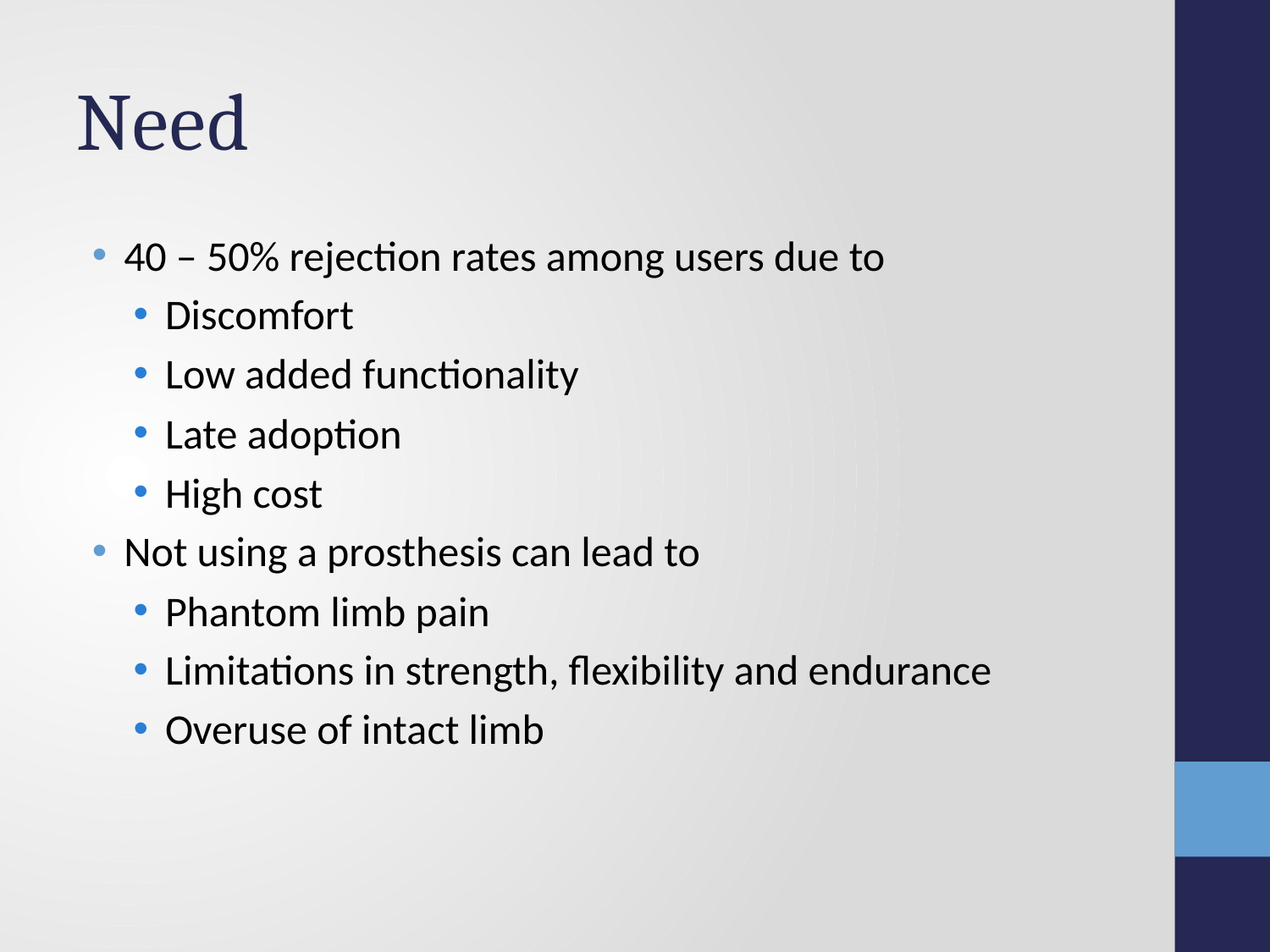

# Need
40 – 50% rejection rates among users due to
Discomfort
Low added functionality
Late adoption
High cost
Not using a prosthesis can lead to
Phantom limb pain
Limitations in strength, flexibility and endurance
Overuse of intact limb